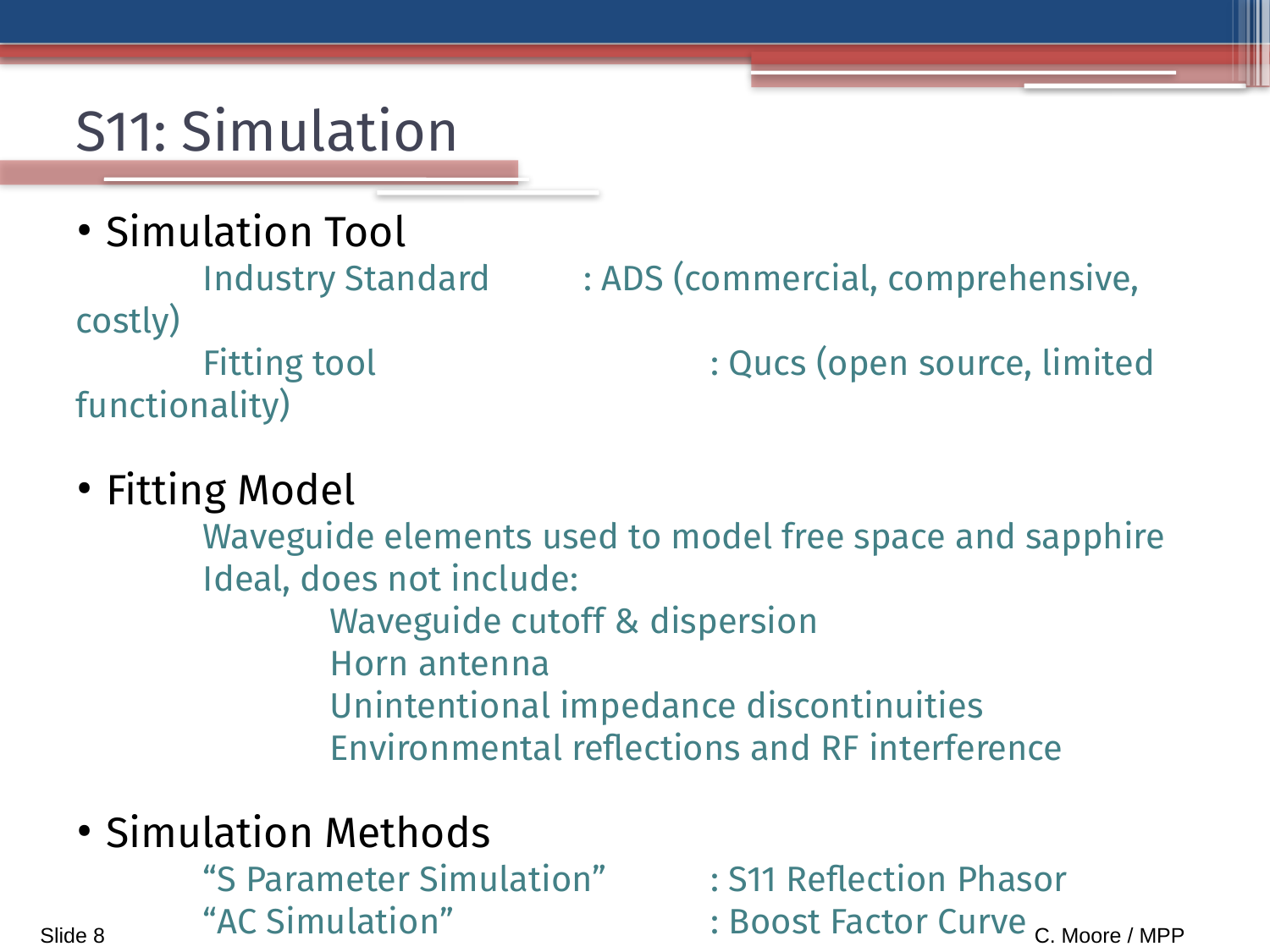

S11: Simulation
Simulation Tool
	Industry Standard	: ADS (commercial, comprehensive, costly)
	Fitting tool			: Qucs (open source, limited functionality)

Fitting Model
	Waveguide elements used to model free space and sapphire
	Ideal, does not include:
		Waveguide cutoff & dispersion
		Horn antenna
		Unintentional impedance discontinuities
		Environmental reflections and RF interference

Simulation Methods
	“S Parameter Simulation”	: S11 Reflection Phasor
	“AC Simulation”			: Boost Factor Curve